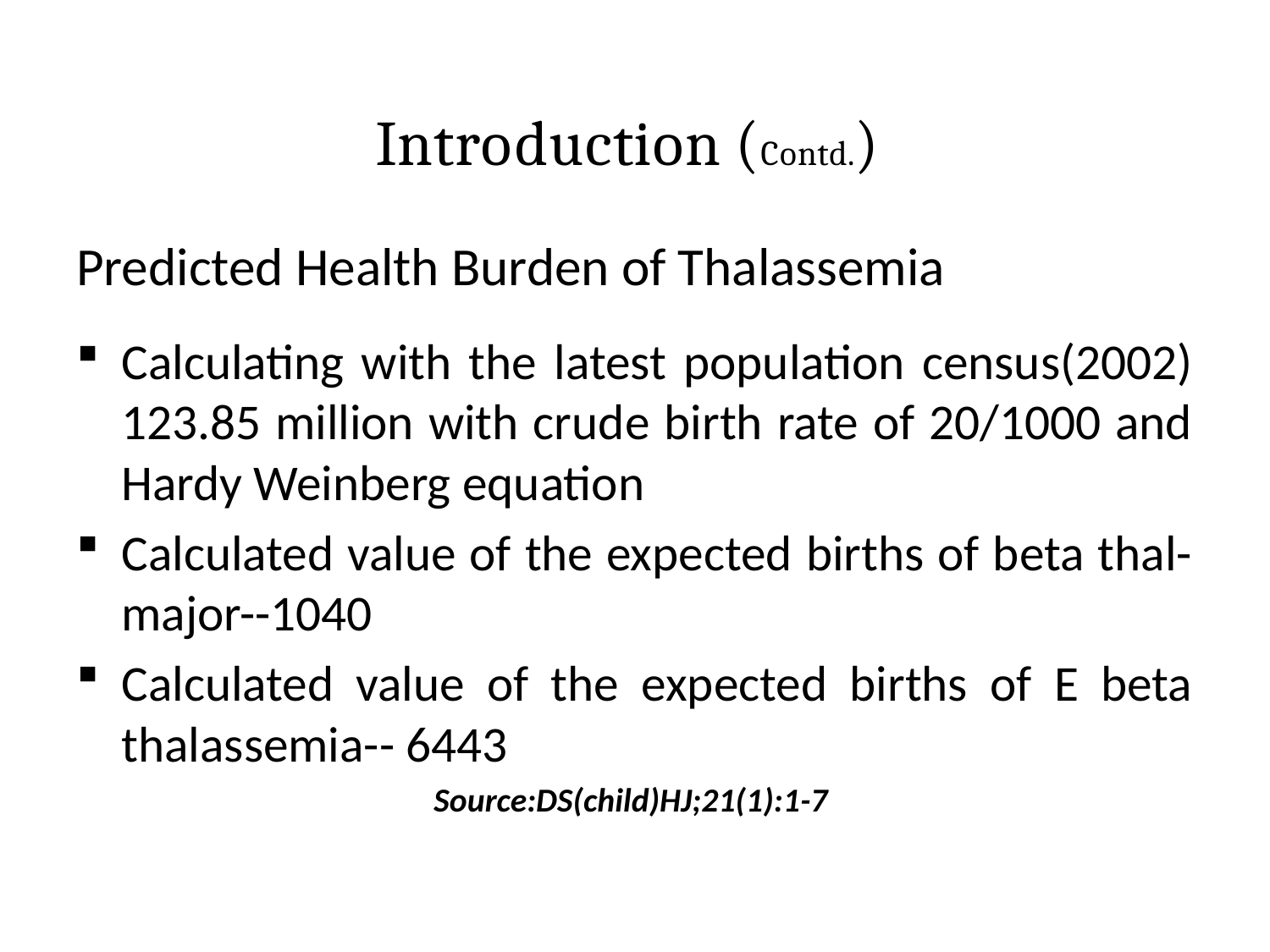

# Introduction (Contd.)

Predicted Health Burden of Thalassemia

Calculating with the latest population census(2002) 123.85 million with crude birth rate of 20/1000 and Hardy Weinberg equation
Calculated value of the expected births of beta thal-major--1040
Calculated value of the expected births of E beta thalassemia-- 6443
Source:DS(child)HJ;21(1):1-7